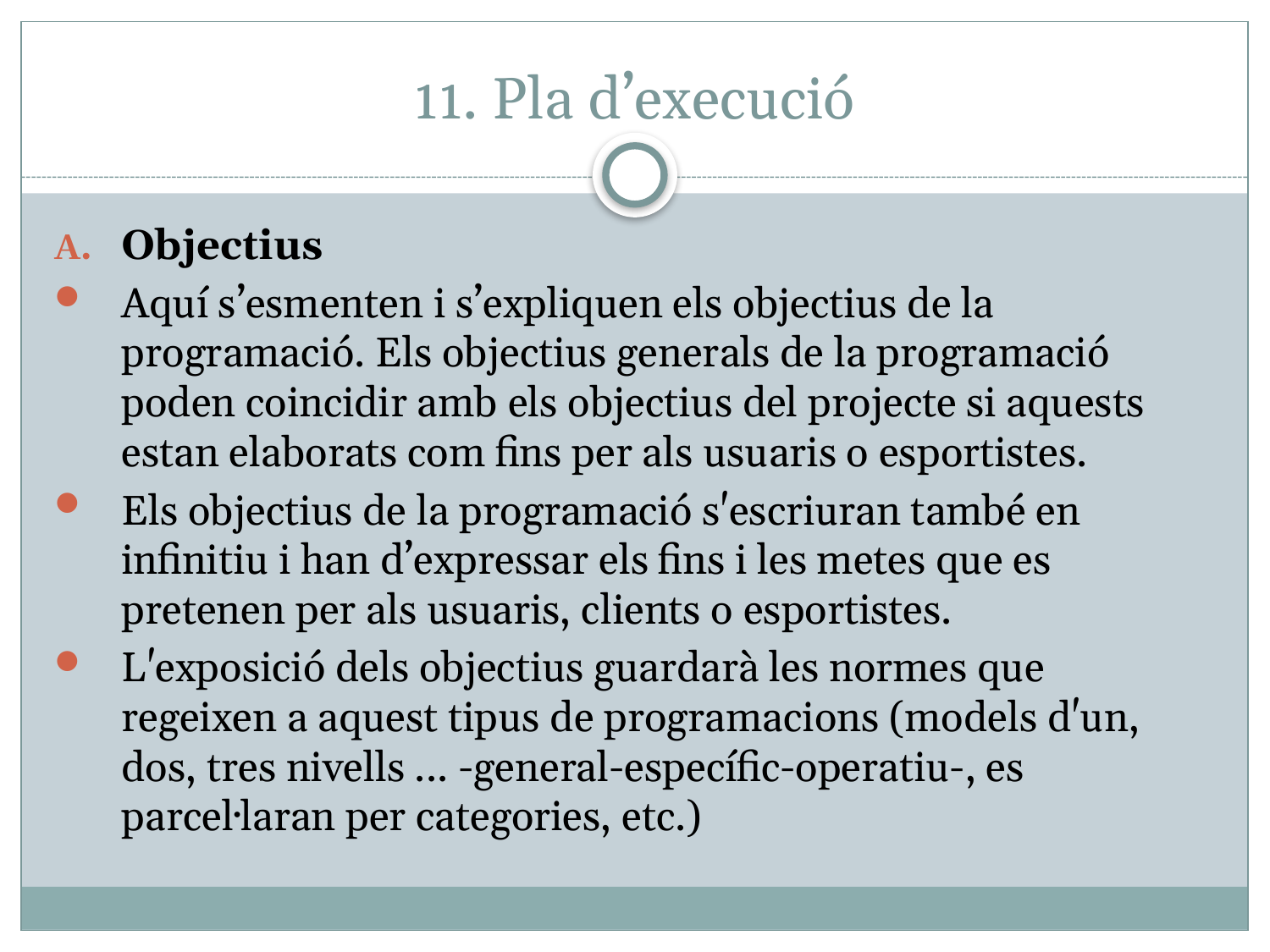

# 11. Pla d’execució
Objectius
Aquí s’esmenten i s’expliquen els objectius de la programació. Els objectius generals de la programació poden coincidir amb els objectius del projecte si aquests estan elaborats com fins per als usuaris o esportistes.
Els objectius de la programació s'escriuran també en infinitiu i han d’expressar els fins i les metes que es pretenen per als usuaris, clients o esportistes.
L'exposició dels objectius guardarà les normes que regeixen a aquest tipus de programacions (models d'un, dos, tres nivells ... -general-específic-operatiu-, es parcel·laran per categories, etc.)